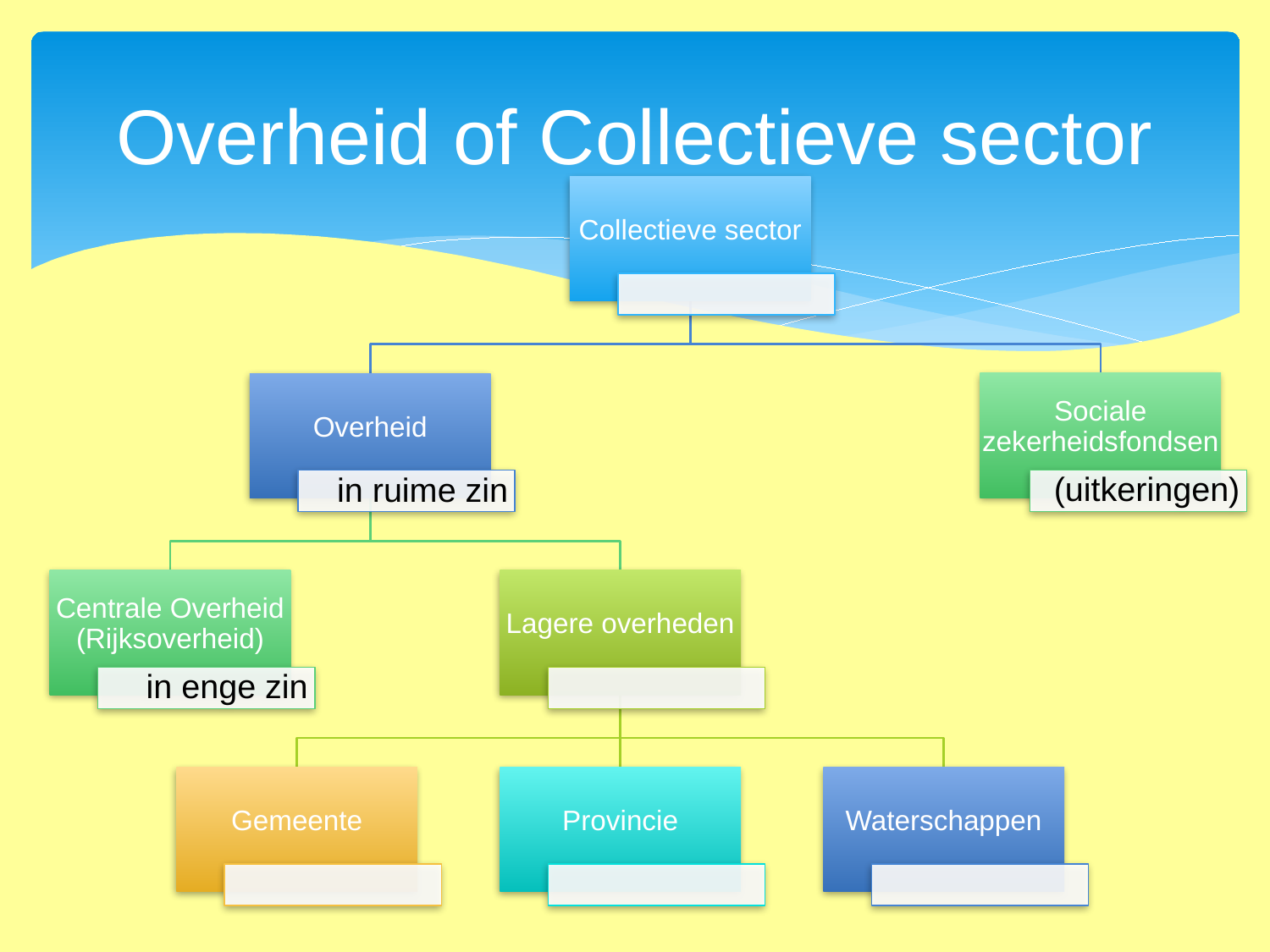

# Overheid of Collectieve sector
Collectieve sector

Overheid
in ruime zin
Centrale Overheid (Rijksoverheid)
in enge zin
Lagere overheden

Gemeente

Provincie

Waterschappen

Sociale zekerheidsfondsen
(uitkeringen)